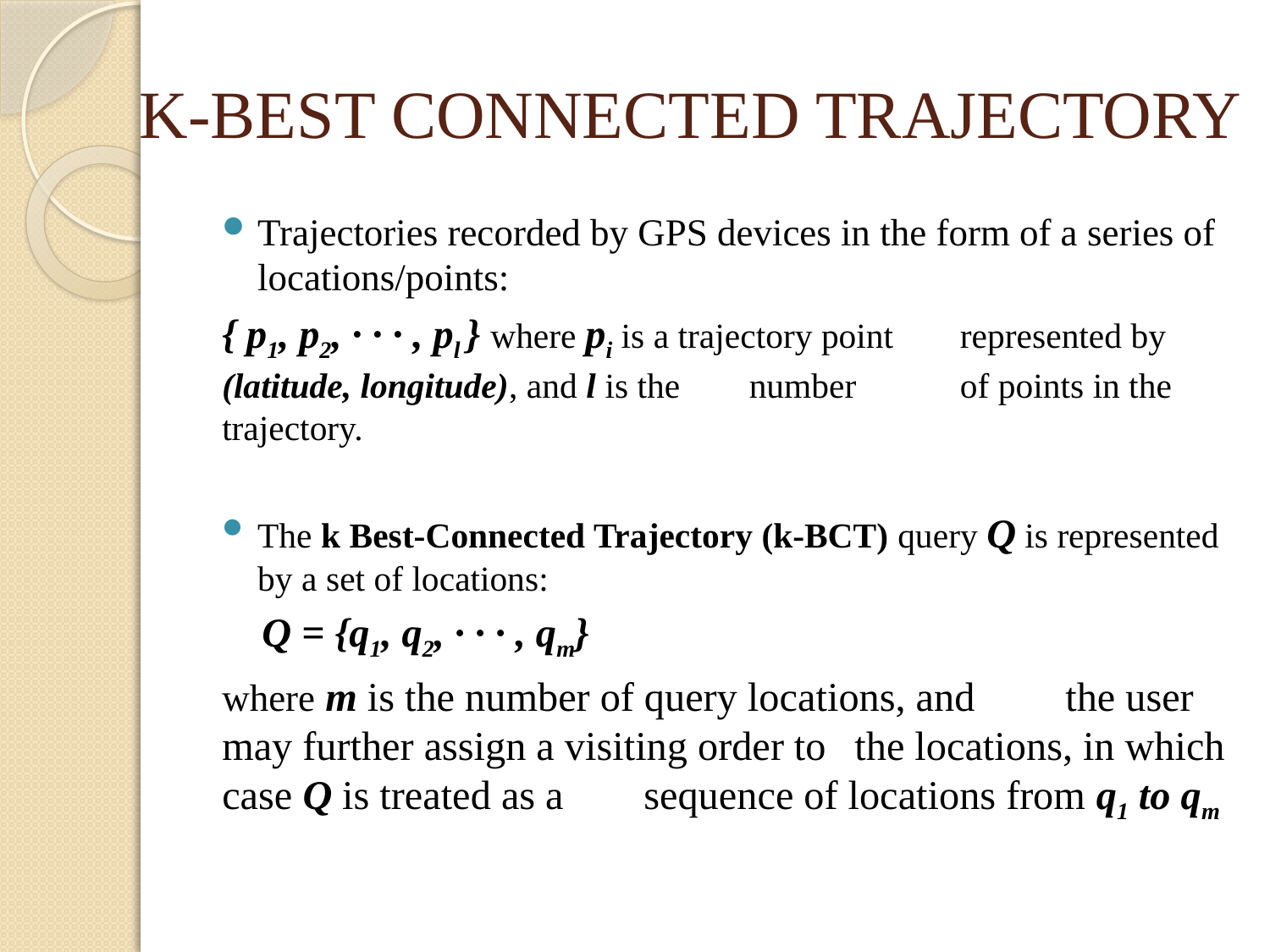

# K-BEST CONNECTED TRAJECTORY
Trajectories recorded by GPS devices in the form of a series of locations/points:
	{ p1, p2, · · · , pl } where pi is a trajectory point 	represented by (latitude, longitude), and l is the 	number 	of points in the trajectory.

The k Best-Connected Trajectory (k-BCT) query Q is represented by a set of locations:
		Q = {q1, q2, · · · , qm}
	where m is the number of query locations, and 	the user may further assign a visiting order to 	the locations, in which case Q is treated as a 	sequence of locations from q1 to qm